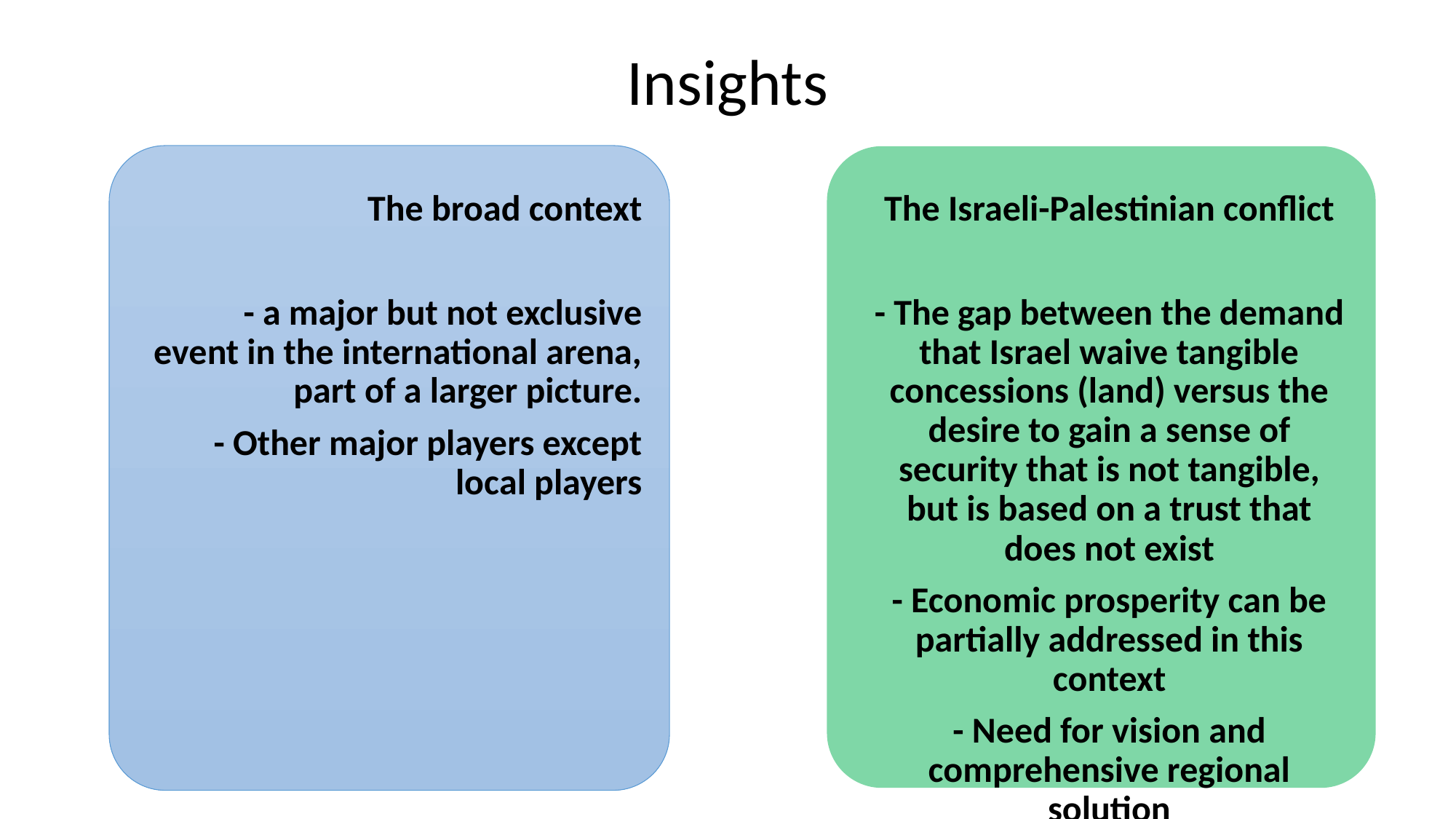

# Insights
The broad context

- a major but not exclusive event in the international arena, part of a larger picture.
- Other major players except local players

The Israeli-Palestinian conflict

- The gap between the demand that Israel waive tangible concessions (land) versus the desire to gain a sense of security that is not tangible, but is based on a trust that does not exist
- Economic prosperity can be partially addressed in this context
- Need for vision and comprehensive regional solution